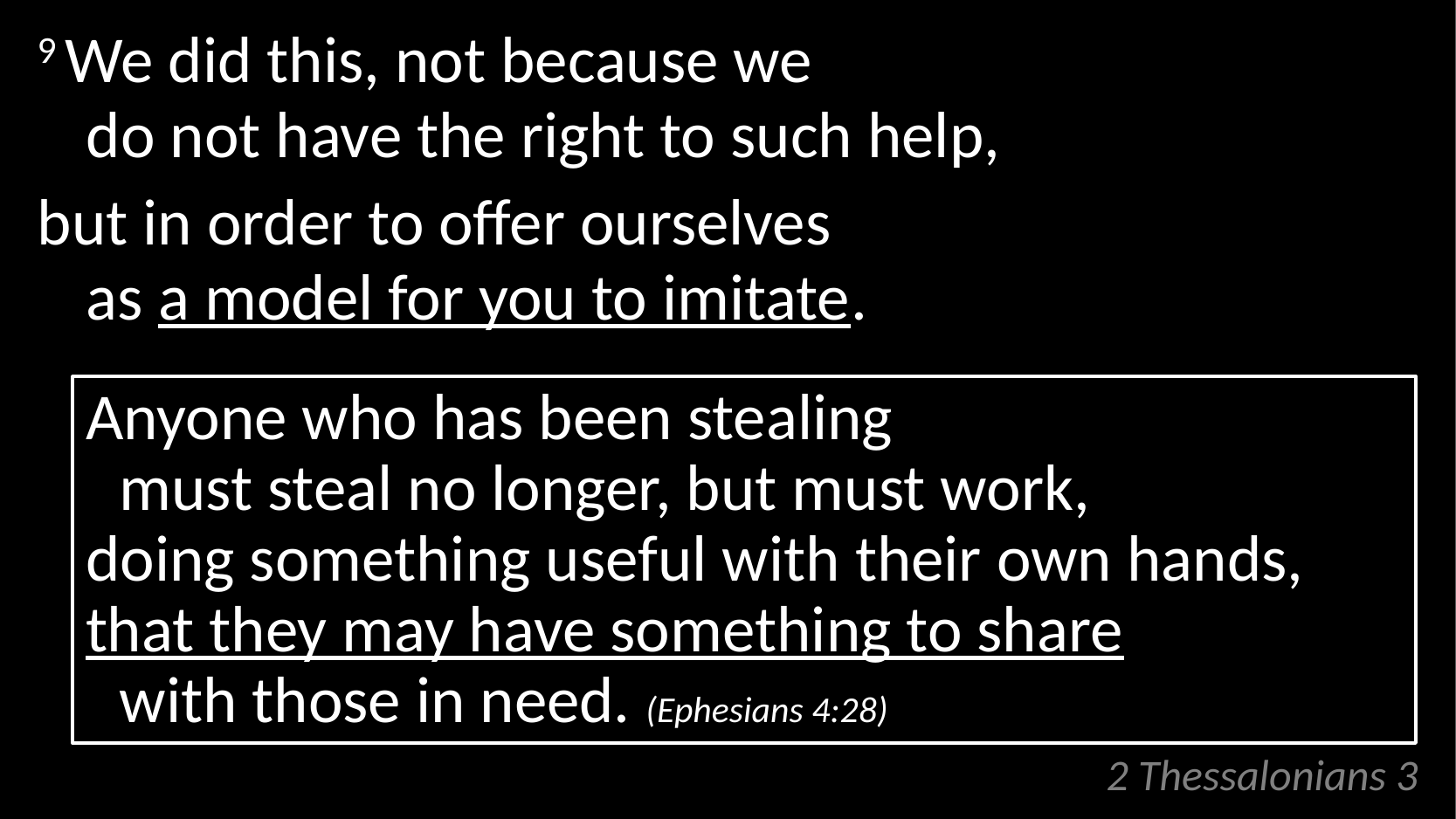

9 We did this, not because we
do not have the right to such help,
but in order to offer ourselves
as a model for you to imitate.
Anyone who has been stealing
must steal no longer, but must work,
doing something useful with their own hands,
that they may have something to share
with those in need. (Ephesians 4:28)
# 2 Thessalonians 3